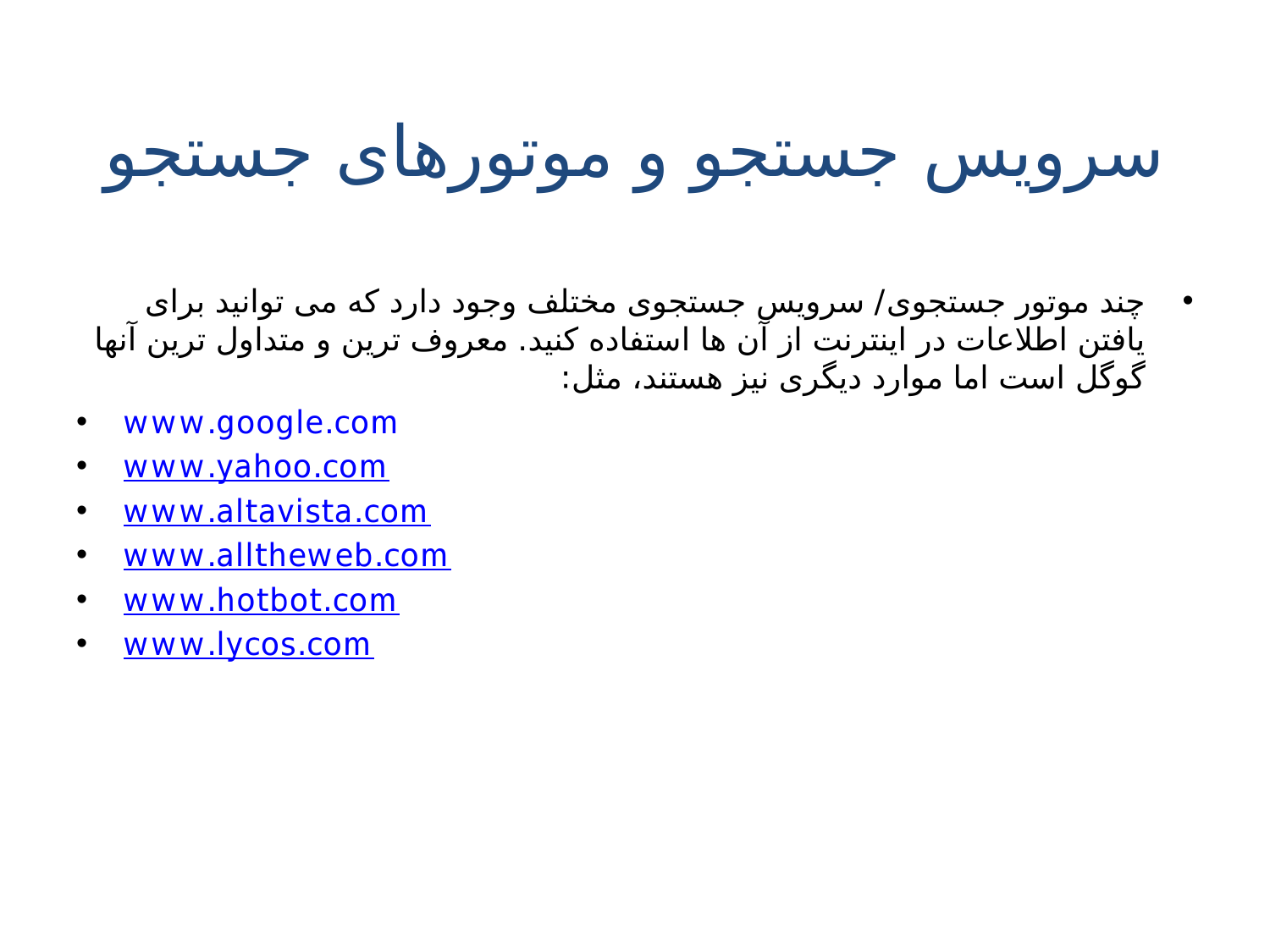

# سرویس جستجو و موتورهای جستجو
چند موتور جستجوی/ سرویس جستجوی مختلف وجود دارد که می توانید برای یافتن اطلاعات در اینترنت از آن ها استفاده کنید. معروف ترین و متداول ترین آنها گوگل است اما موارد دیگری نیز هستند، مثل:
www.google.com
www.yahoo.com
www.altavista.com
www.alltheweb.com
www.hotbot.com
www.lycos.com